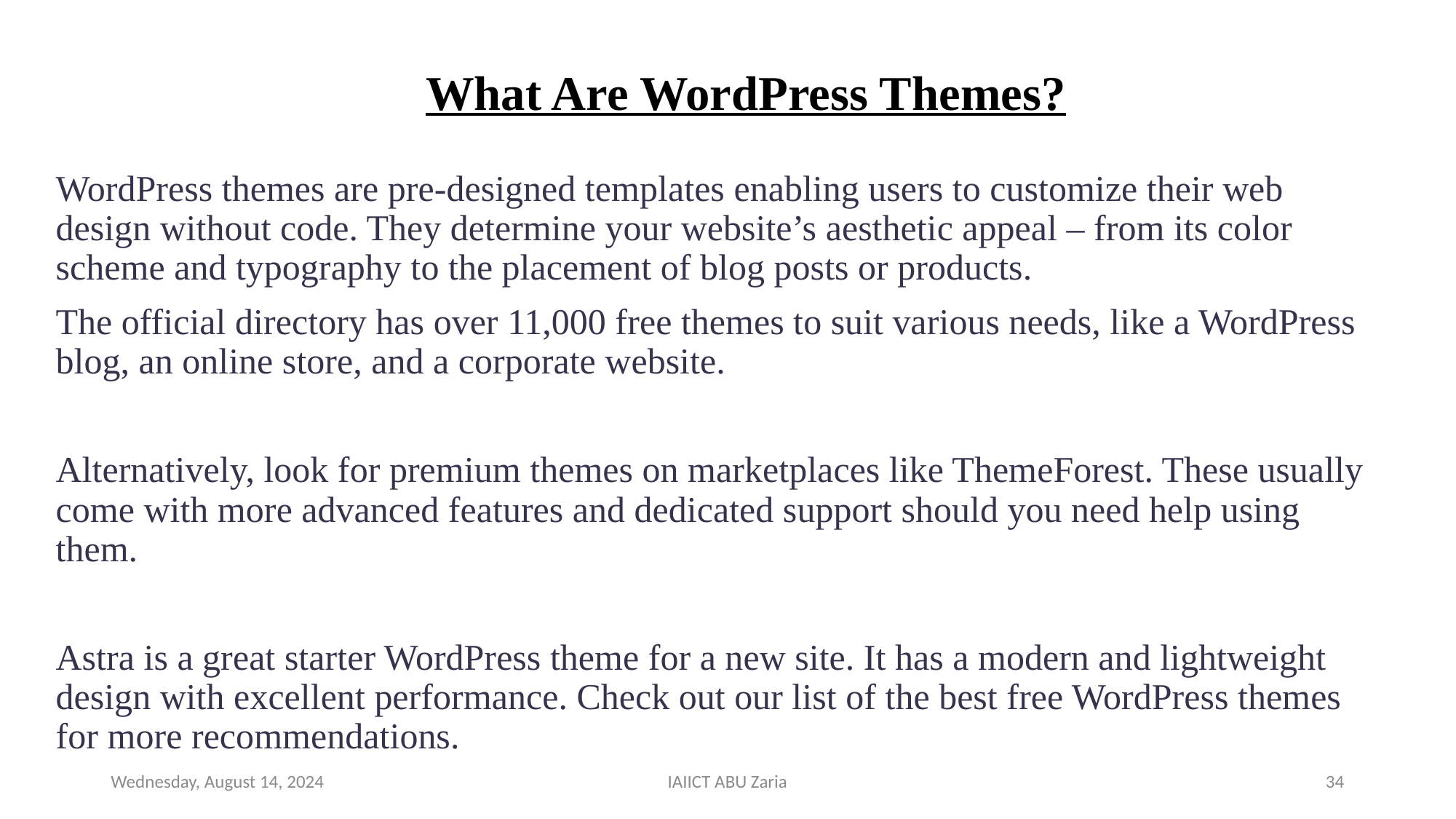

# What Are WordPress Themes?
WordPress themes are pre-designed templates enabling users to customize their web design without code. They determine your website’s aesthetic appeal – from its color scheme and typography to the placement of blog posts or products.
The official directory has over 11,000 free themes to suit various needs, like a WordPress blog, an online store, and a corporate website.

Alternatively, look for premium themes on marketplaces like ThemeForest. These usually come with more advanced features and dedicated support should you need help using them.

Astra is a great starter WordPress theme for a new site. It has a modern and lightweight design with excellent performance. Check out our list of the best free WordPress themes for more recommendations.
Wednesday, August 14, 2024
IAIICT ABU Zaria
34